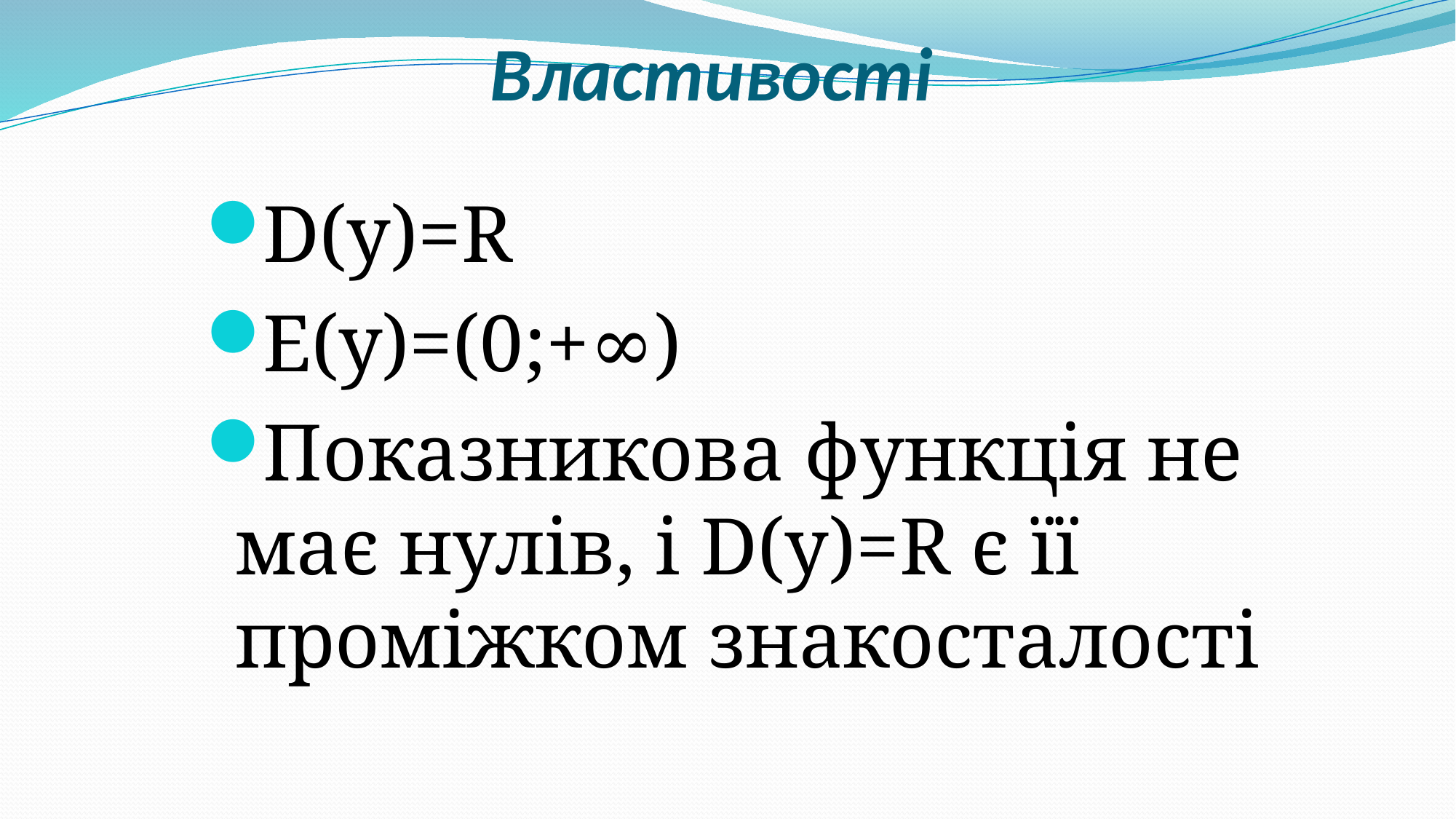

# Властивості
D(у)=R
E(y)=(0;+∞)
Показникова функція не має нулів, і D(у)=R є її проміжком знакосталості